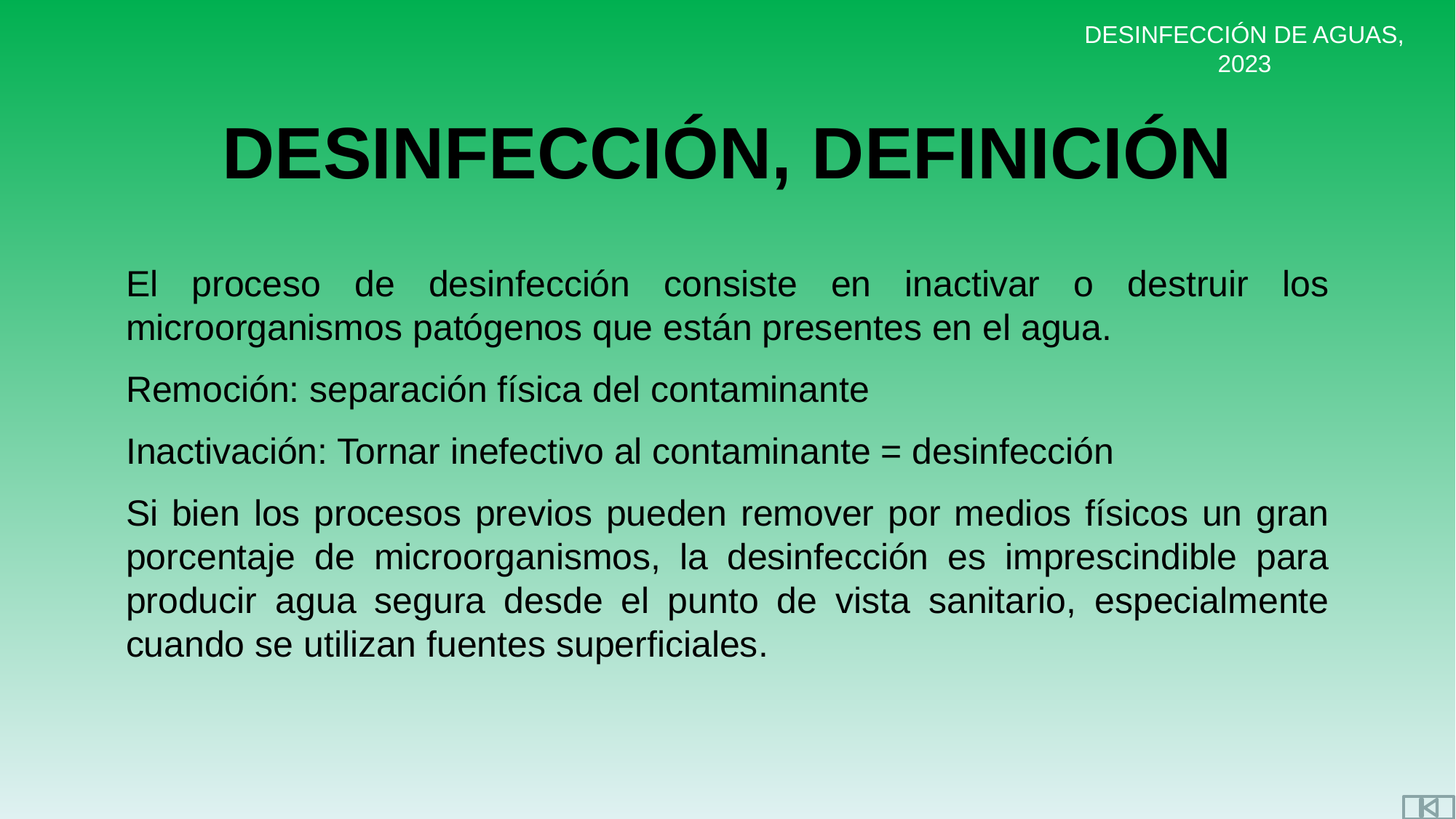

DESINFECCIÓN, DEFINICIÓN
El proceso de desinfección consiste en inactivar o destruir los microorganismos patógenos que están presentes en el agua.
Remoción: separación física del contaminante
Inactivación: Tornar inefectivo al contaminante = desinfección
Si bien los procesos previos pueden remover por medios físicos un gran porcentaje de microorganismos, la desinfección es imprescindible para producir agua segura desde el punto de vista sanitario, especialmente cuando se utilizan fuentes superficiales.